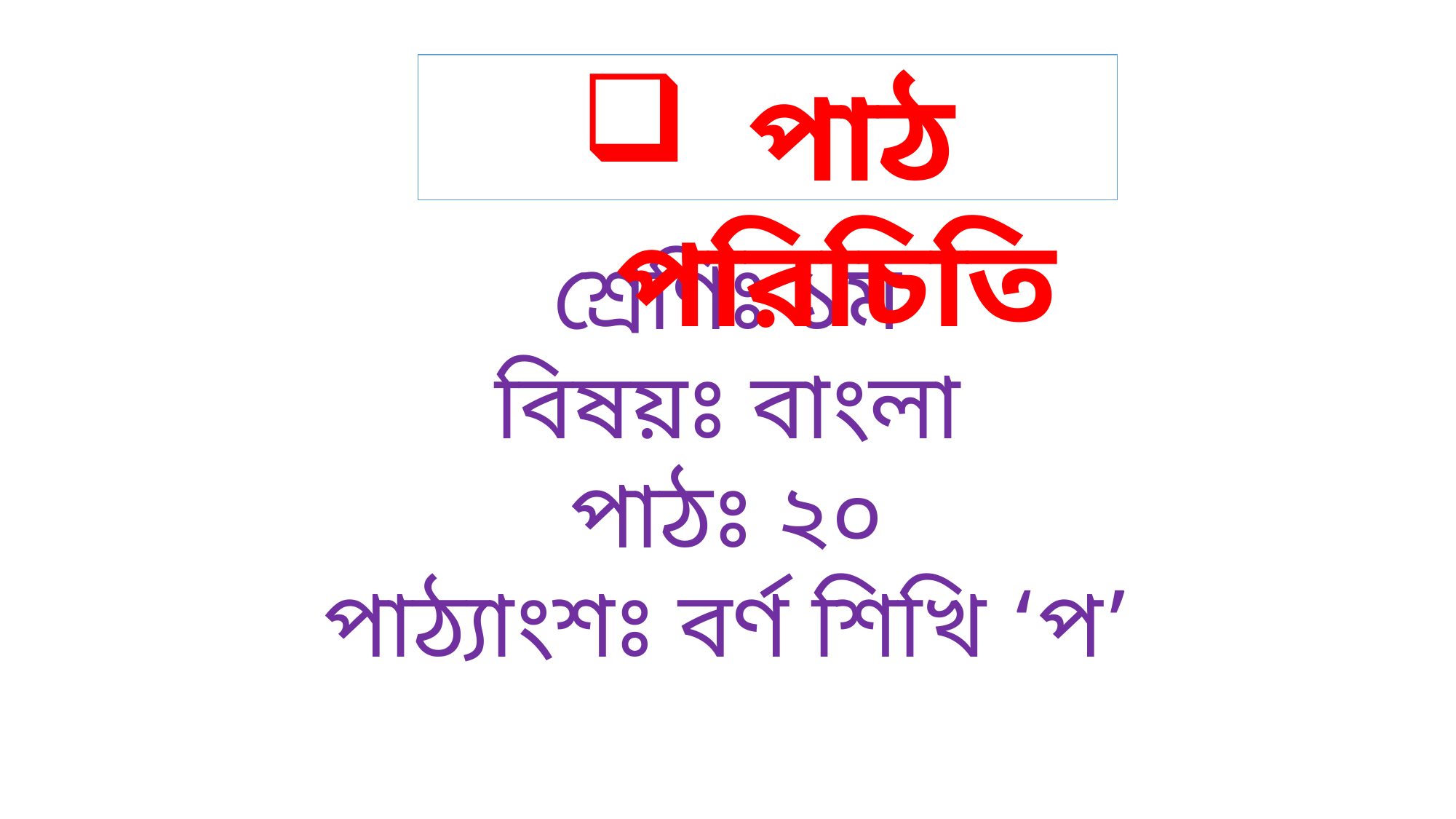

পাঠ পরিচিতি
শ্রেণিঃ ১ম
বিষয়ঃ বাংলা
পাঠঃ ২০
পাঠ্যাংশঃ বর্ণ শিখি ‘প’